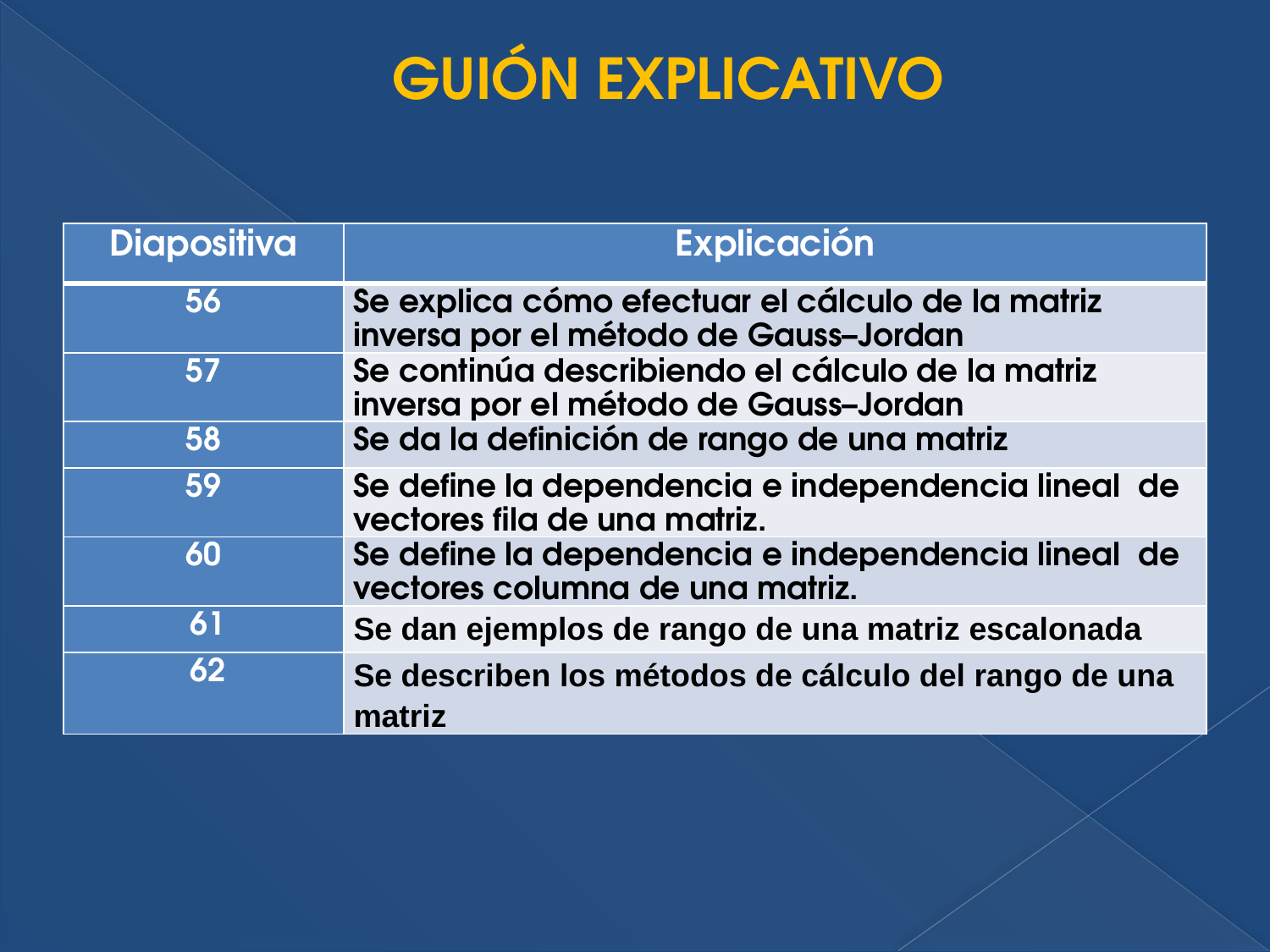

GUIÓN EXPLICATIVO
| Diapositiva | Explicación |
| --- | --- |
| 56 | Se explica cómo efectuar el cálculo de la matriz inversa por el método de Gauss–Jordan |
| 57 | Se continúa describiendo el cálculo de la matriz inversa por el método de Gauss–Jordan |
| 58 | Se da la definición de rango de una matriz |
| 59 | Se define la dependencia e independencia lineal de vectores fila de una matriz. |
| 60 | Se define la dependencia e independencia lineal de vectores columna de una matriz. |
| 61 | Se dan ejemplos de rango de una matriz escalonada |
| 62 | Se describen los métodos de cálculo del rango de una matriz |